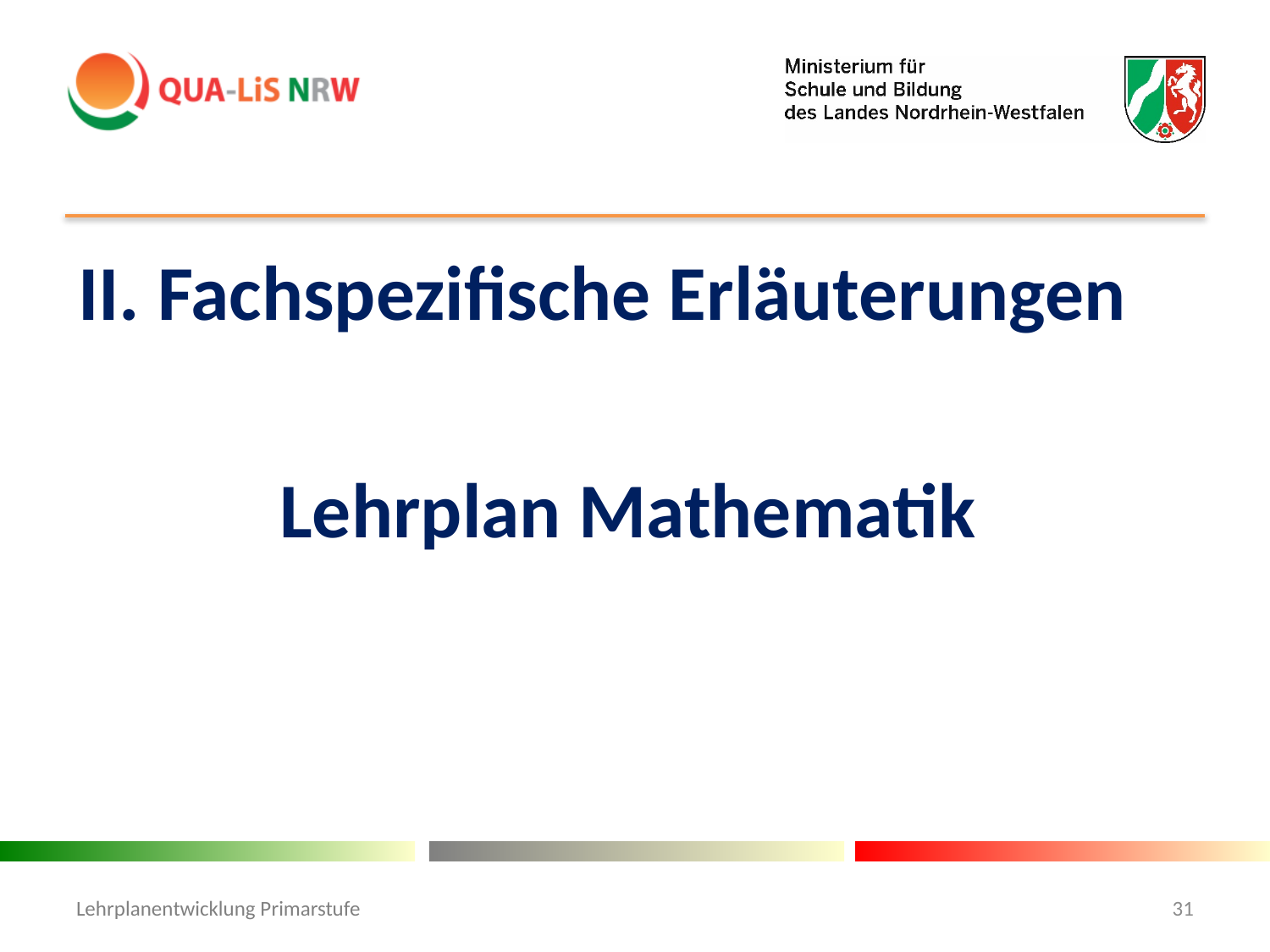

#
II. Fachspezifische Erläuterungen

Lehrplan Mathematik

Lehrplanentwicklung Primarstufe

31